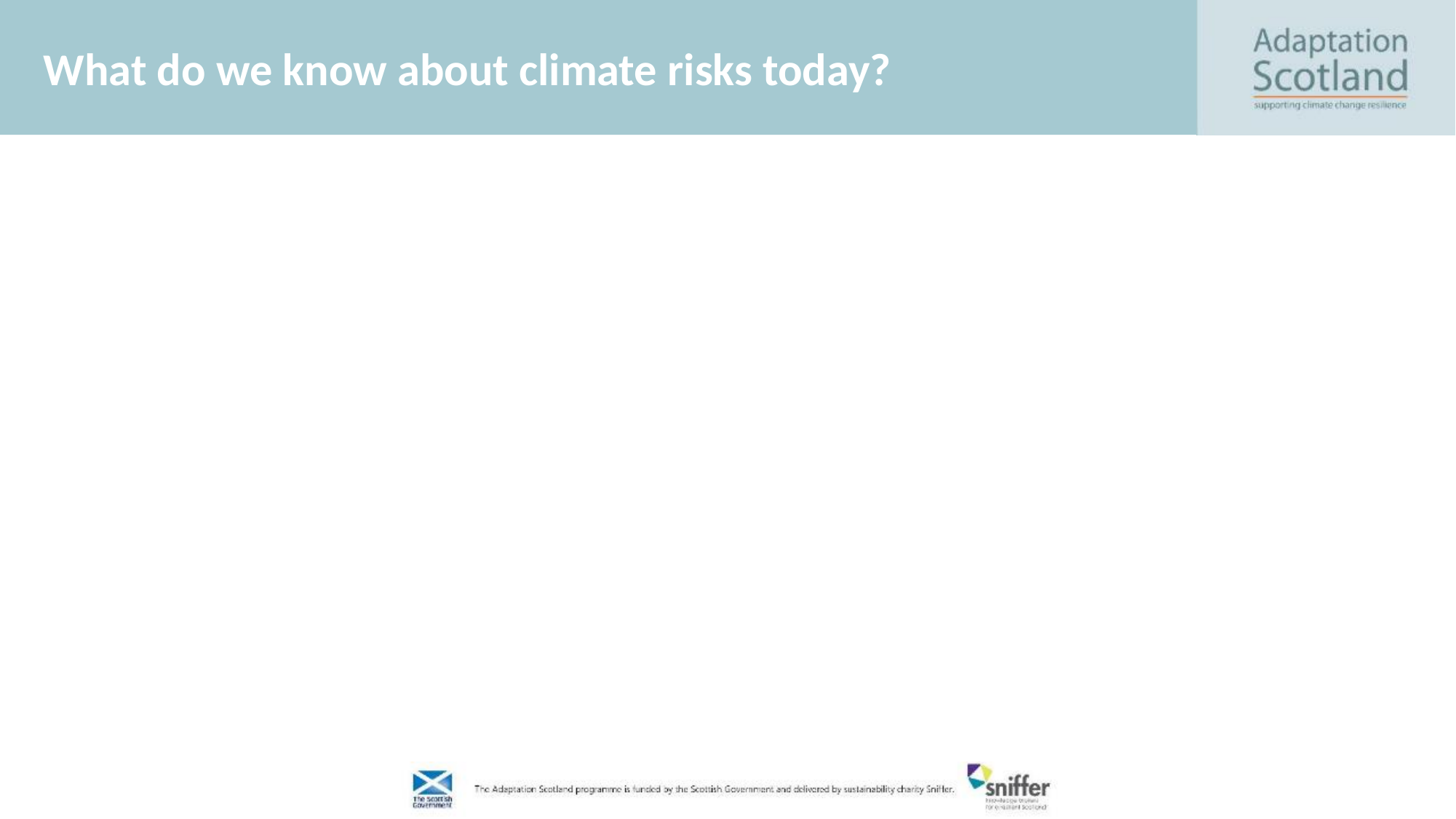

# What do we know about climate risks today?